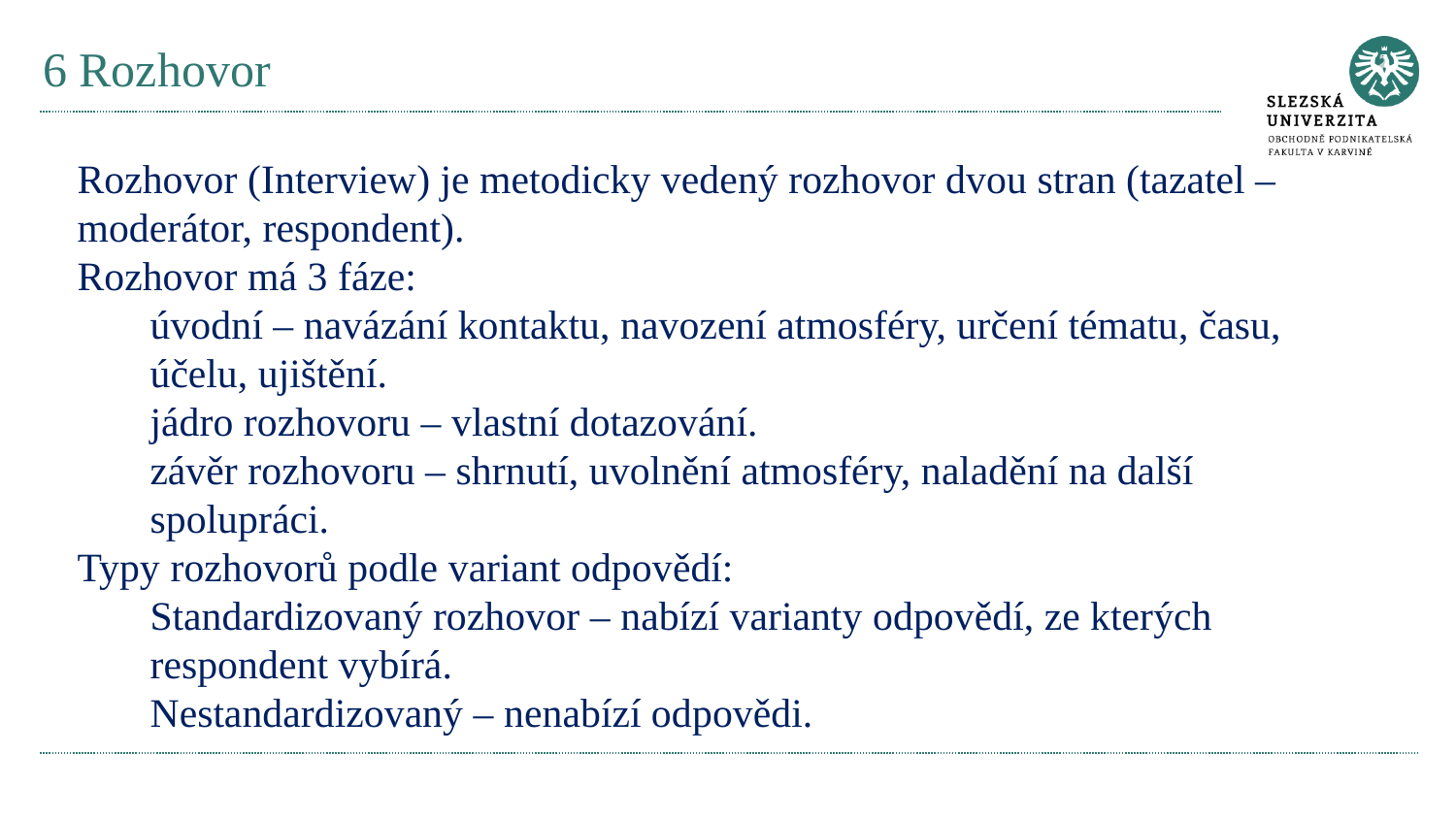

# 6 Rozhovor
Rozhovor (Interview) je metodicky vedený rozhovor dvou stran (tazatel – moderátor, respondent).
Rozhovor má 3 fáze:
úvodní – navázání kontaktu, navození atmosféry, určení tématu, času, účelu, ujištění.
jádro rozhovoru – vlastní dotazování.
závěr rozhovoru – shrnutí, uvolnění atmosféry, naladění na další spolupráci.
Typy rozhovorů podle variant odpovědí:
Standardizovaný rozhovor – nabízí varianty odpovědí, ze kterých respondent vybírá.
Nestandardizovaný – nenabízí odpovědi.